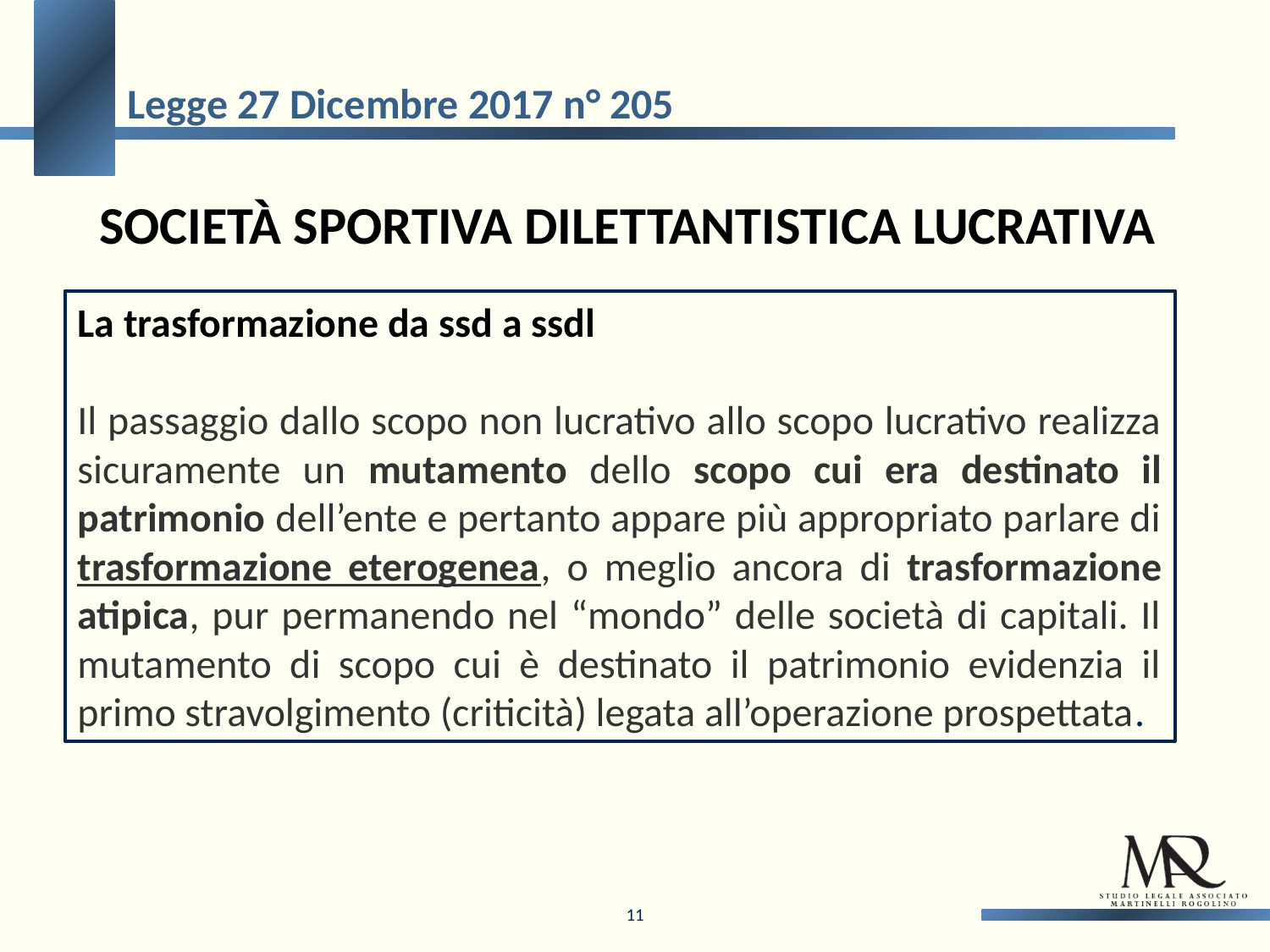

Legge 27 Dicembre 2017 n° 205
Società sportiva dilettantistica lucrativa
La trasformazione da ssd a ssdl

Il passaggio dallo scopo non lucrativo allo scopo lucrativo realizza sicuramente un mutamento dello scopo cui era destinato il patrimonio dell’ente e pertanto appare più appropriato parlare di trasformazione eterogenea, o meglio ancora di trasformazione atipica, pur permanendo nel “mondo” delle società di capitali. Il mutamento di scopo cui è destinato il patrimonio evidenzia il primo stravolgimento (criticità) legata all’operazione prospettata.
11